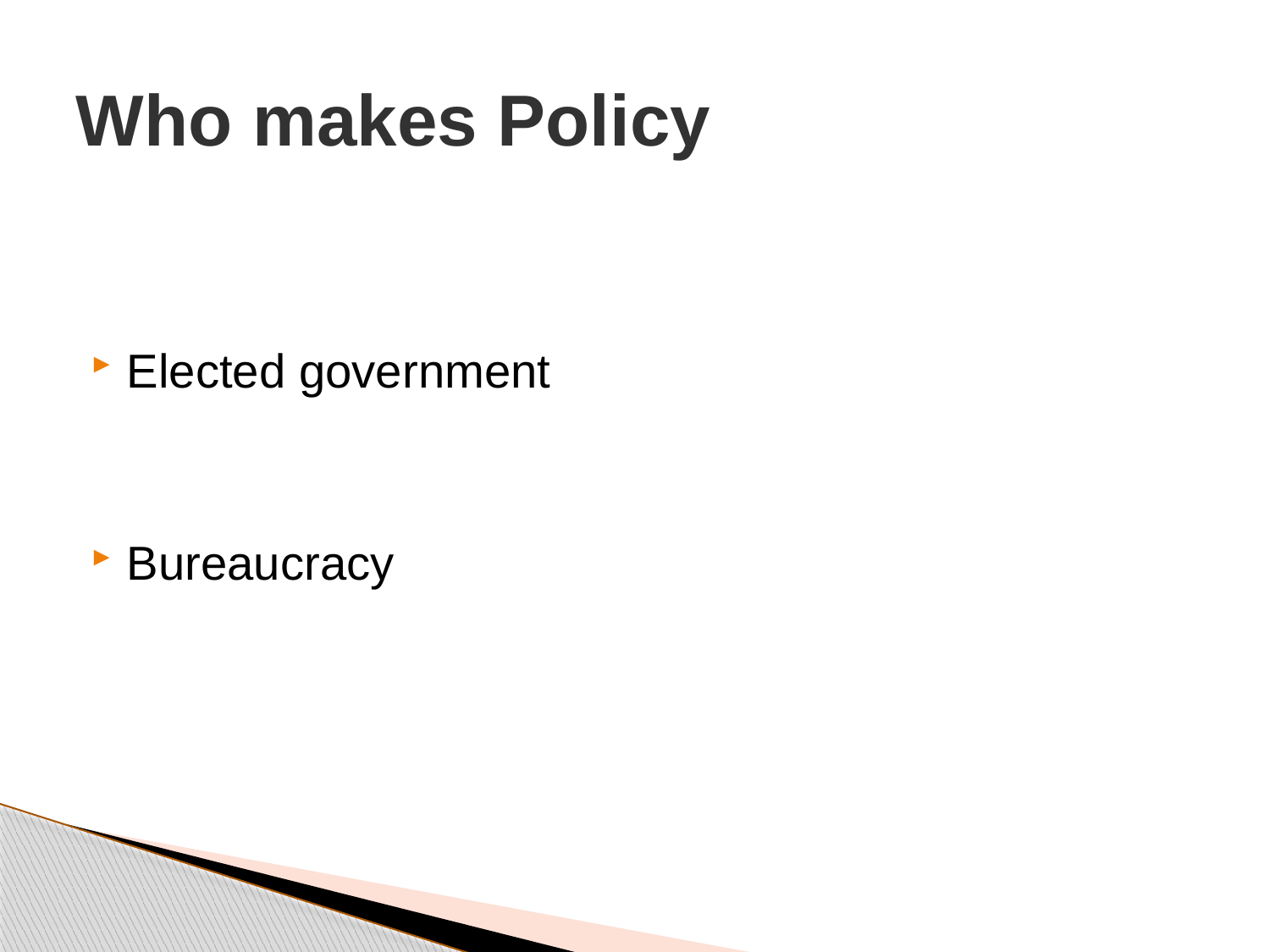

# Who makes Policy

Elected government

Bureaucracy